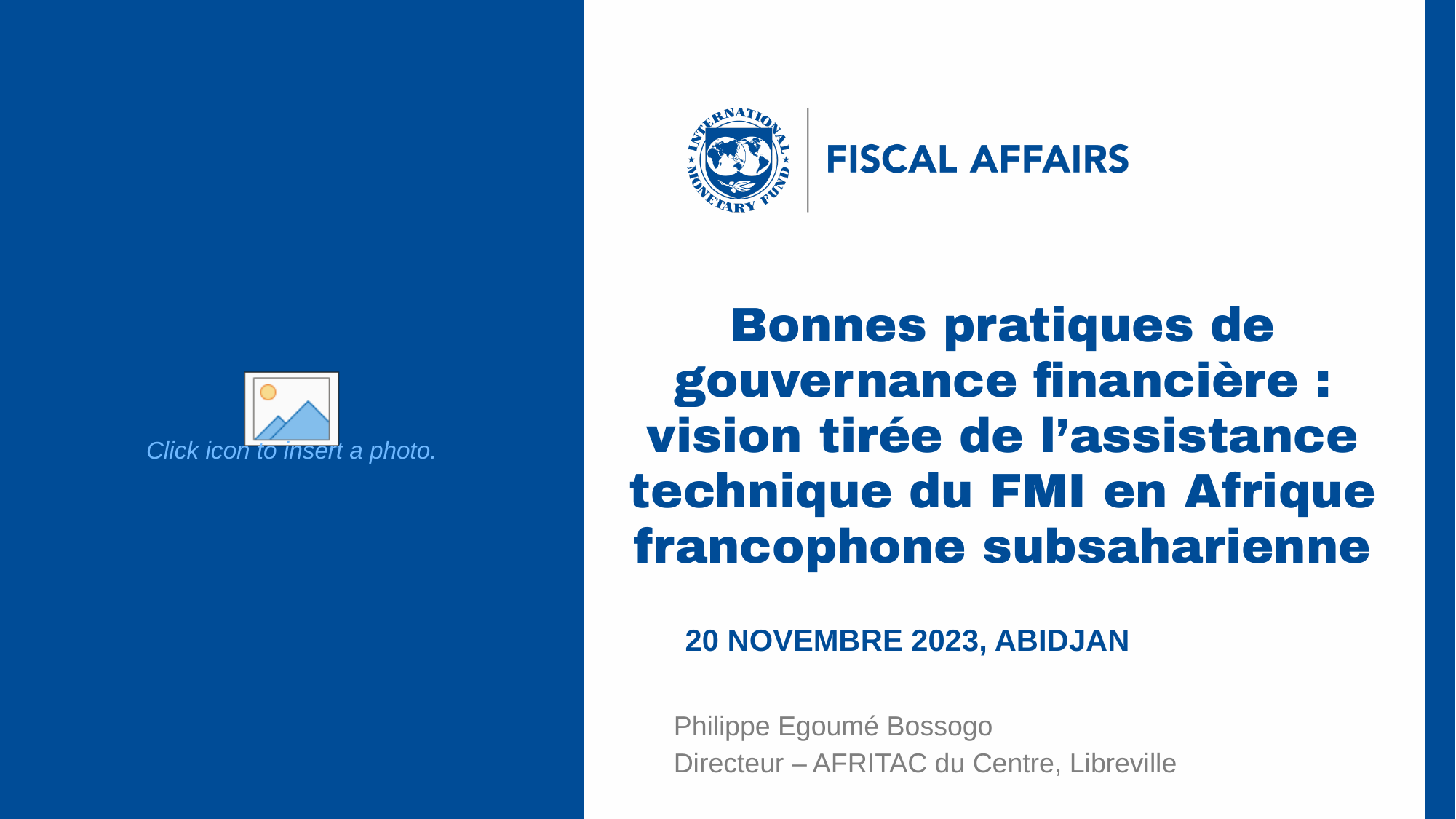

# Bonnes pratiques de gouvernance financière : vision tirée de l’assistance technique du FMI en Afrique francophone subsaharienne
20 Novembre 2023, ABiDJAN
Philippe Egoumé Bossogo
Directeur – AFRITAC du Centre, Libreville
Source: Kecko

PHOTO: INTERNATIONAL MONETARY FUND